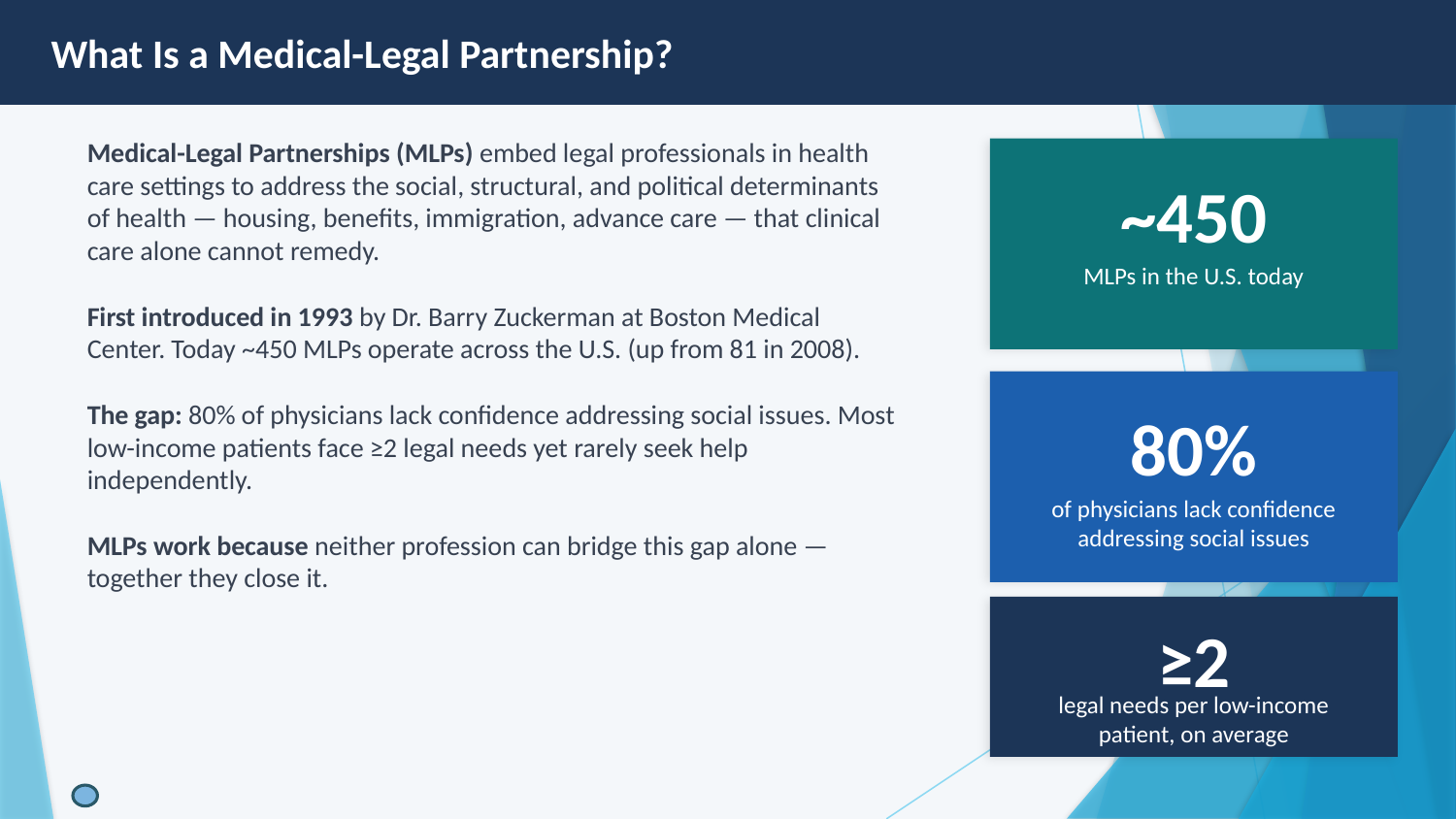

What Is a Medical-Legal Partnership?
Medical-Legal Partnerships (MLPs) embed legal professionals in health care settings to address the social, structural, and political determinants of health — housing, benefits, immigration, advance care — that clinical care alone cannot remedy.

First introduced in 1993 by Dr. Barry Zuckerman at Boston Medical Center. Today ~450 MLPs operate across the U.S. (up from 81 in 2008).

The gap: 80% of physicians lack confidence addressing social issues. Most low-income patients face ≥2 legal needs yet rarely seek help independently.

MLPs work because neither profession can bridge this gap alone — together they close it.

~450
MLPs in the U.S. today

80%
of physicians lack confidence
addressing social issues

≥2
legal needs per low-income
patient, on average